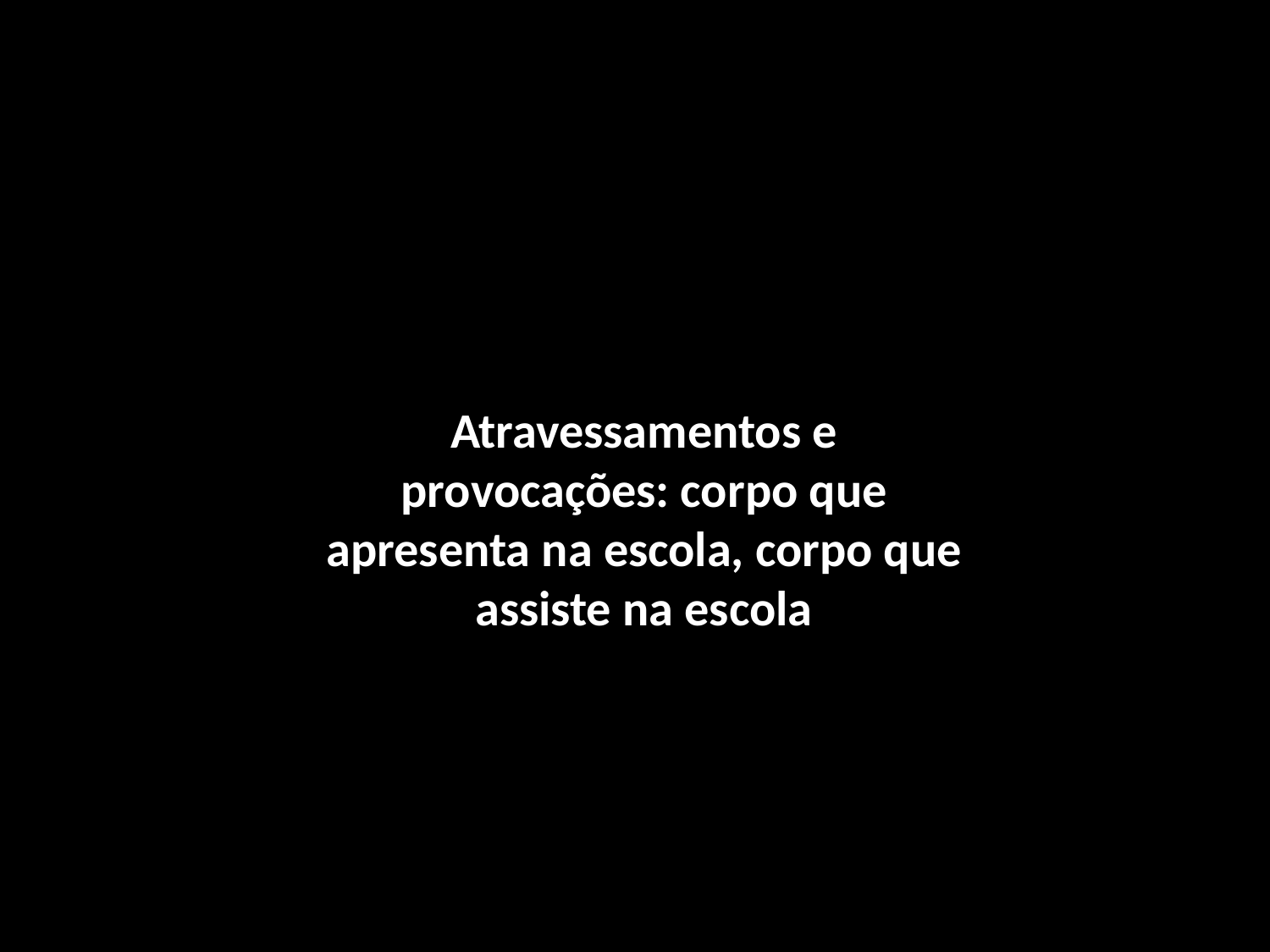

Atravessamentos e provocações: corpo que apresenta na escola, corpo que assiste na escola